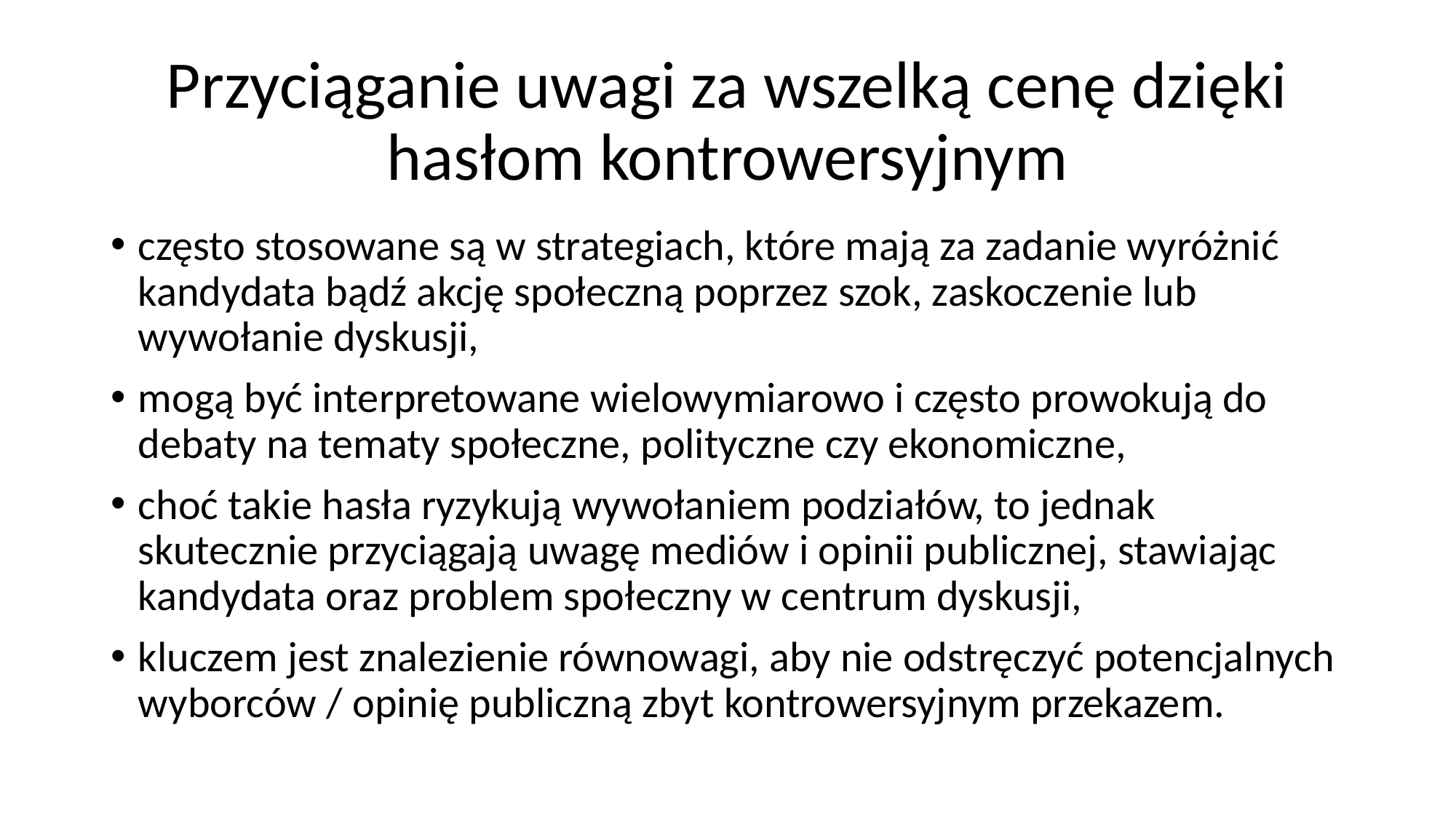

# Przyciąganie uwagi za wszelką cenę dzięki hasłom kontrowersyjnym
często stosowane są w strategiach, które mają za zadanie wyróżnić kandydata bądź akcję społeczną poprzez szok, zaskoczenie lub wywołanie dyskusji,
mogą być interpretowane wielowymiarowo i często prowokują do debaty na tematy społeczne, polityczne czy ekonomiczne,
choć takie hasła ryzykują wywołaniem podziałów, to jednak skutecznie przyciągają uwagę mediów i opinii publicznej, stawiając kandydata oraz problem społeczny w centrum dyskusji,
kluczem jest znalezienie równowagi, aby nie odstręczyć potencjalnych wyborców / opinię publiczną zbyt kontrowersyjnym przekazem.